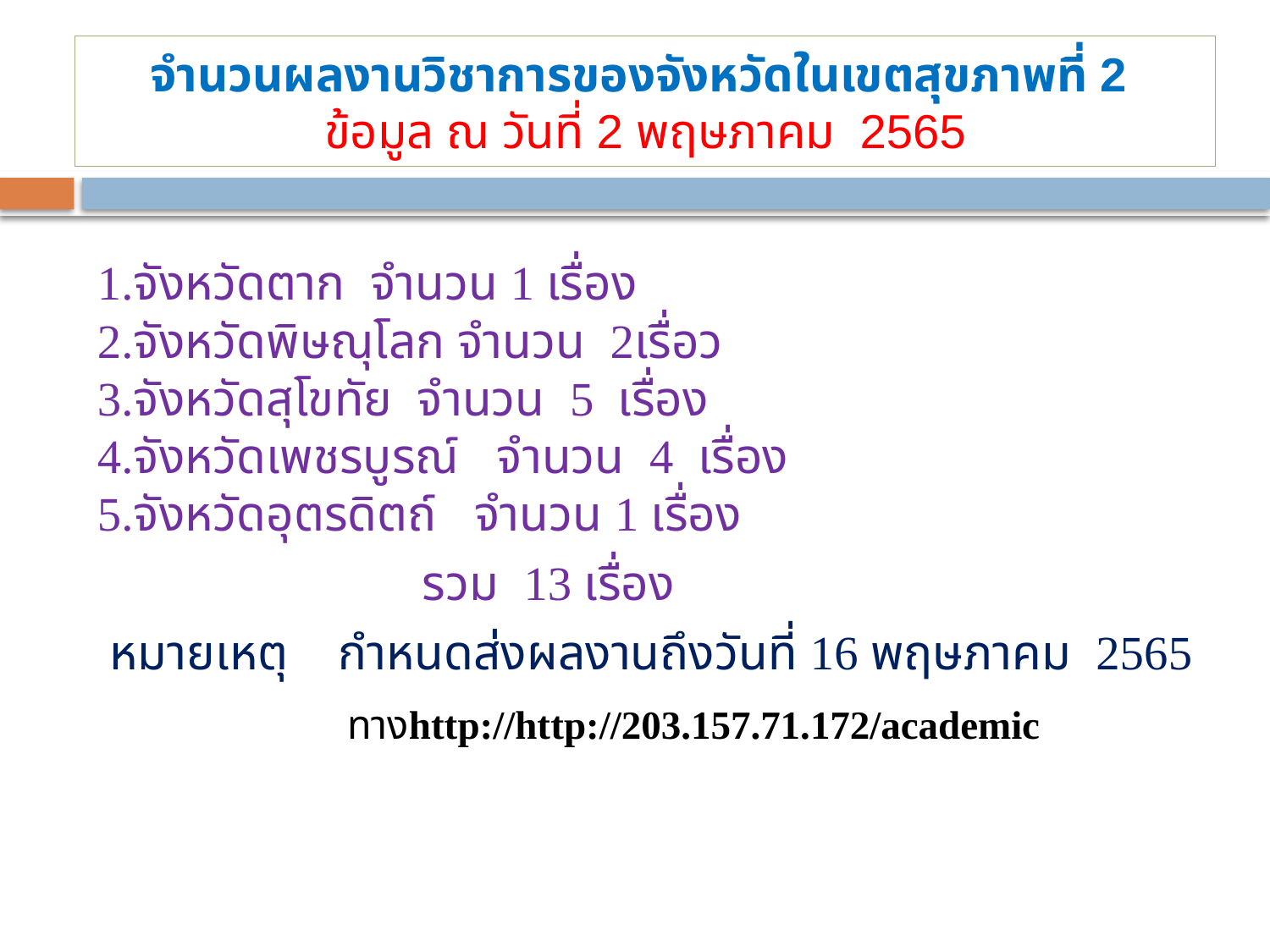

# จำนวนผลงานวิชาการของจังหวัดในเขตสุขภาพที่ 2 ข้อมูล ณ วันที่ 2 พฤษภาคม  2565
1.จังหวัดตาก  จำนวน 1 เรื่อง
2.จังหวัดพิษณุโลก จำนวน  2เรื่อว
3.จังหวัดสุโขทัย  จำนวน  5  เรื่อง
4.จังหวัดเพชรบูรณ์   จำนวน  4  เรื่อง
5.จังหวัดอุตรดิตถ์   จำนวน 1 เรื่อง
                          รวม  13 เรื่อง
 หมายเหตุ    กำหนดส่งผลงานถึงวันที่ 16 พฤษภาคม  2565
                    ทางhttp://http://203.157.71.172/academic